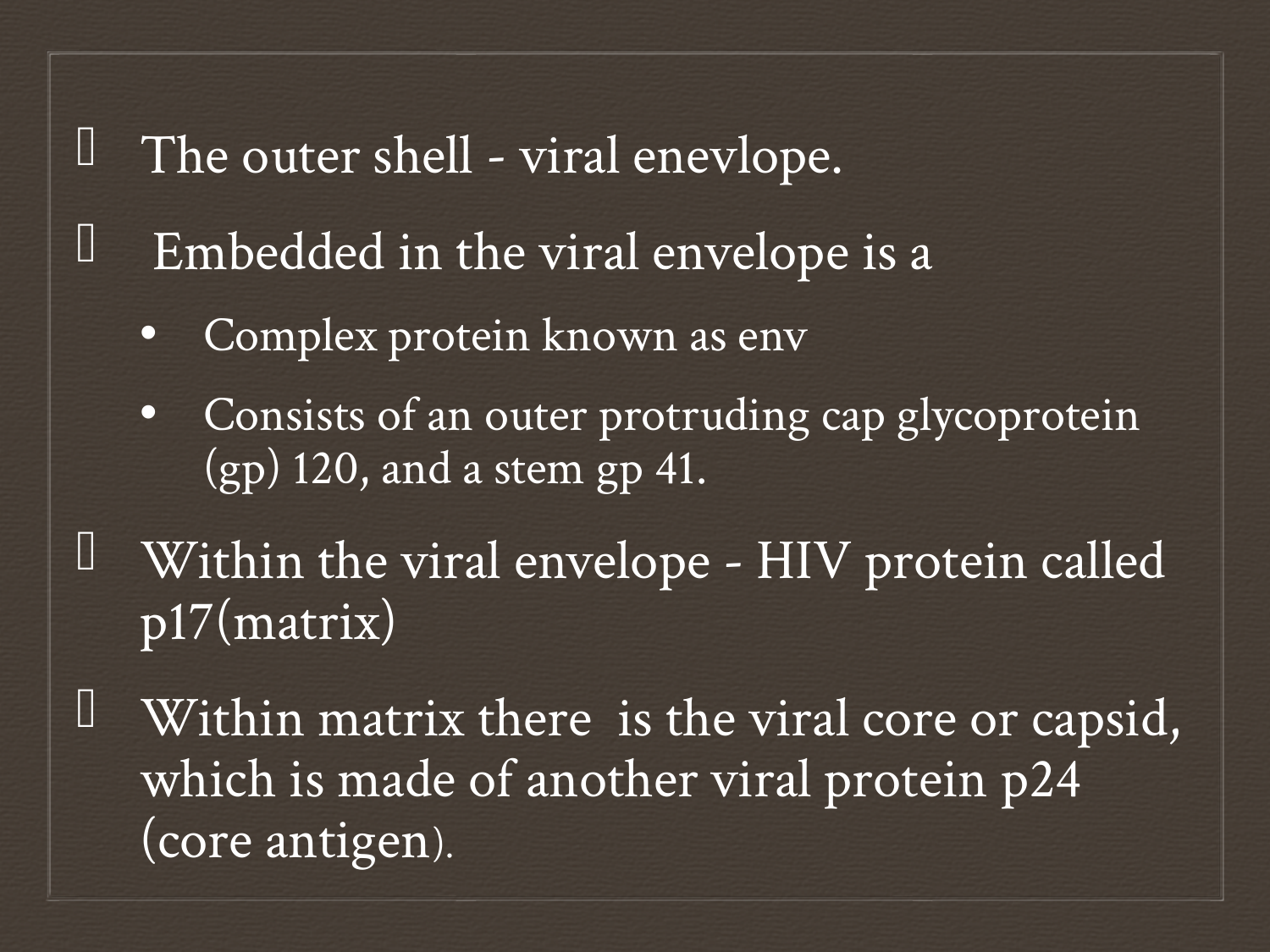

The outer shell - viral enevlope.
 Embedded in the viral envelope is a
Complex protein known as env
Consists of an outer protruding cap glycoprotein (gp) 120, and a stem gp 41.
Within the viral envelope - HIV protein called p17(matrix)
Within matrix there  is the viral core or capsid, which is made of another viral protein p24 (core antigen).